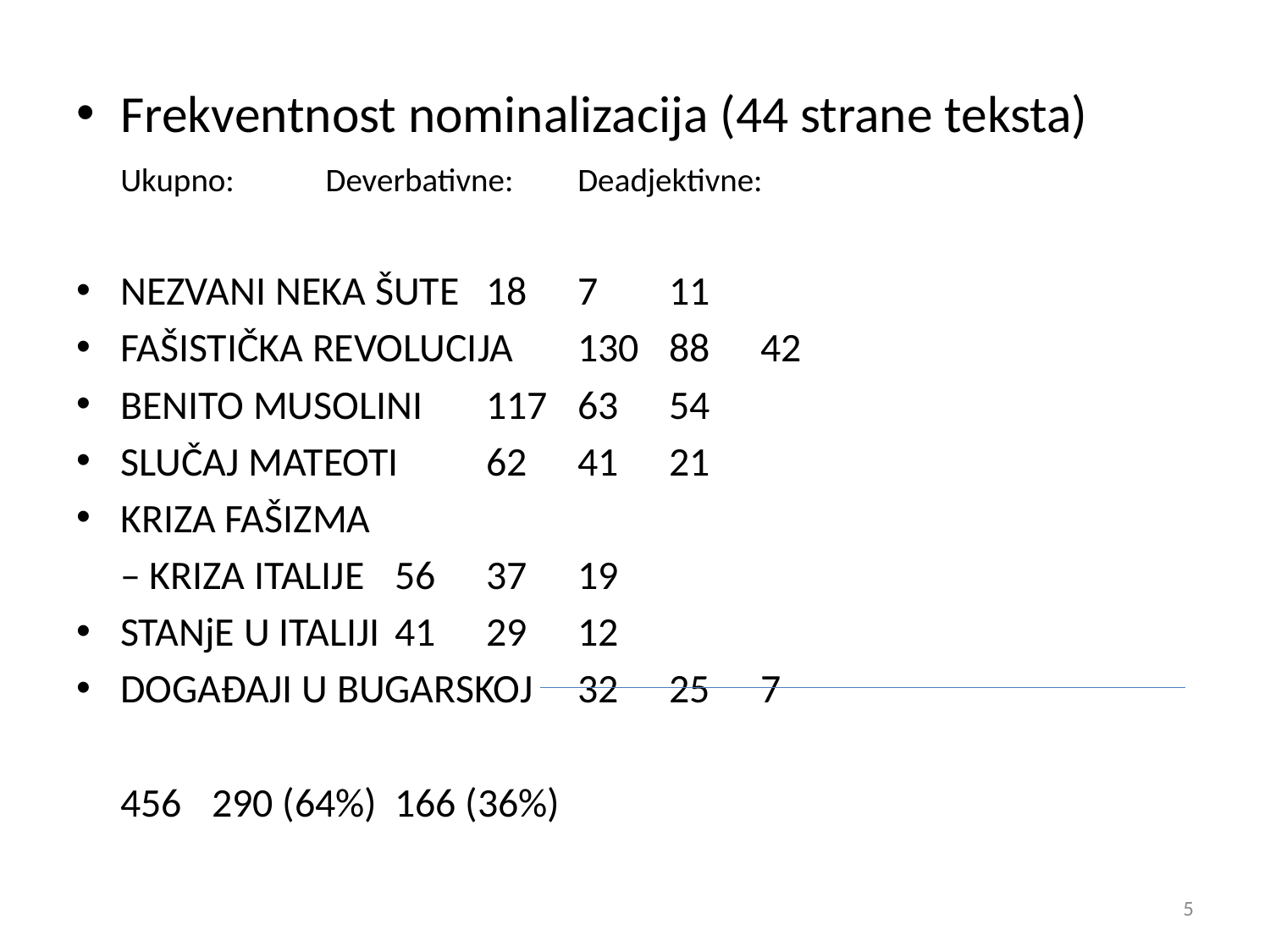

Frekventnost nominalizacija (44 strane teksta)
					Ukupno:	   Deverbativne:	Deadjektivne:

NEZVANI NEKA ŠUTE	18		7		11
FAŠISTIČKA REVOLUCIJA	130		88		42
BENITO MUSOLINI		117		63		54
SLUČAJ MATEOTI		62		41		21
KRIZA FAŠIZMA
	– KRIZA ITALIJE		56		37		19
STANjE U ITALIJI		41		29		12
DOGAĐAJI U BUGARSKOJ	32		25		7

					456	290 (64%)	166 (36%)

5